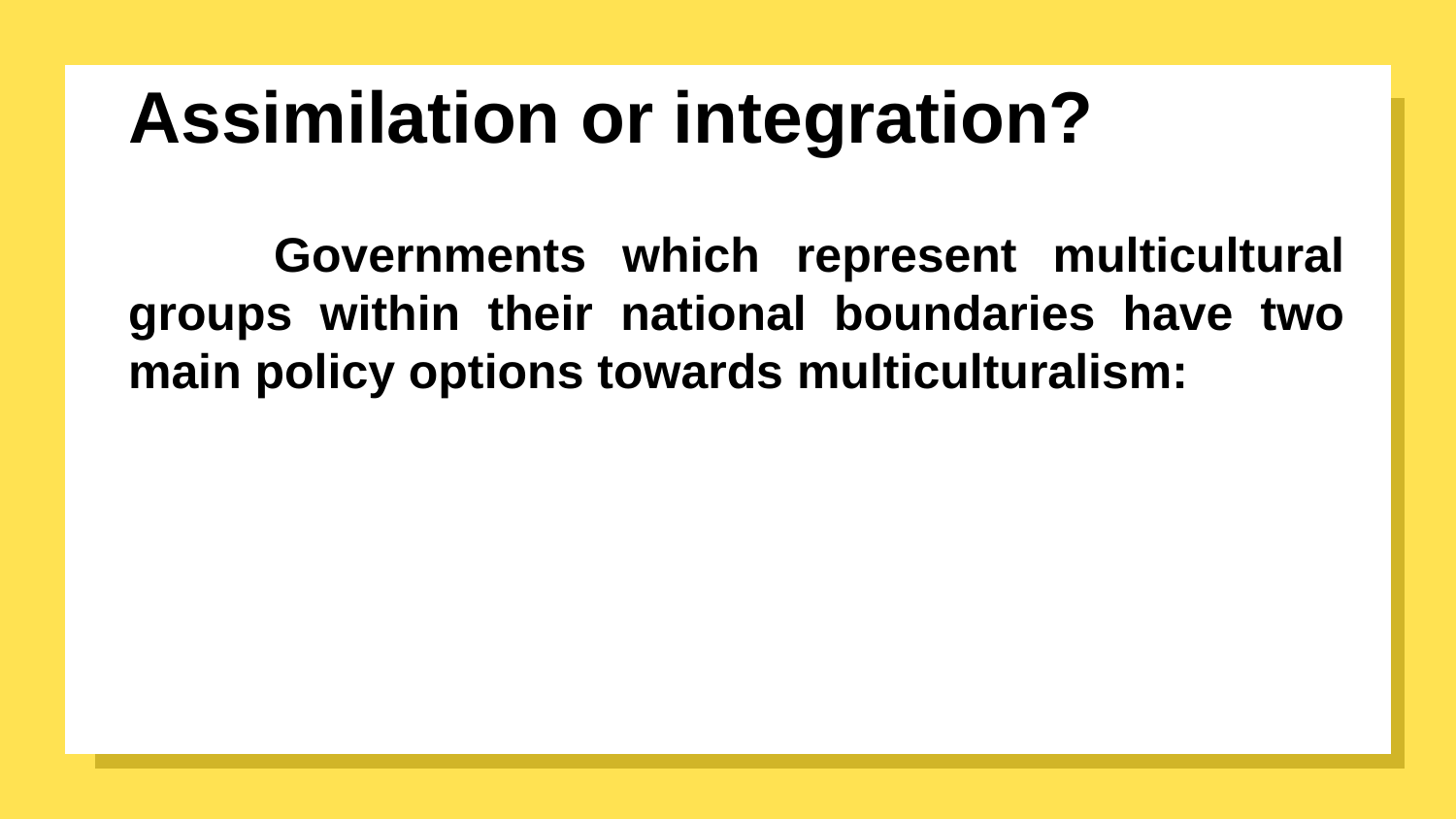

# Assimilation or integration?
	Governments which represent multicultural groups within their national boundaries have two main policy options towards multiculturalism: